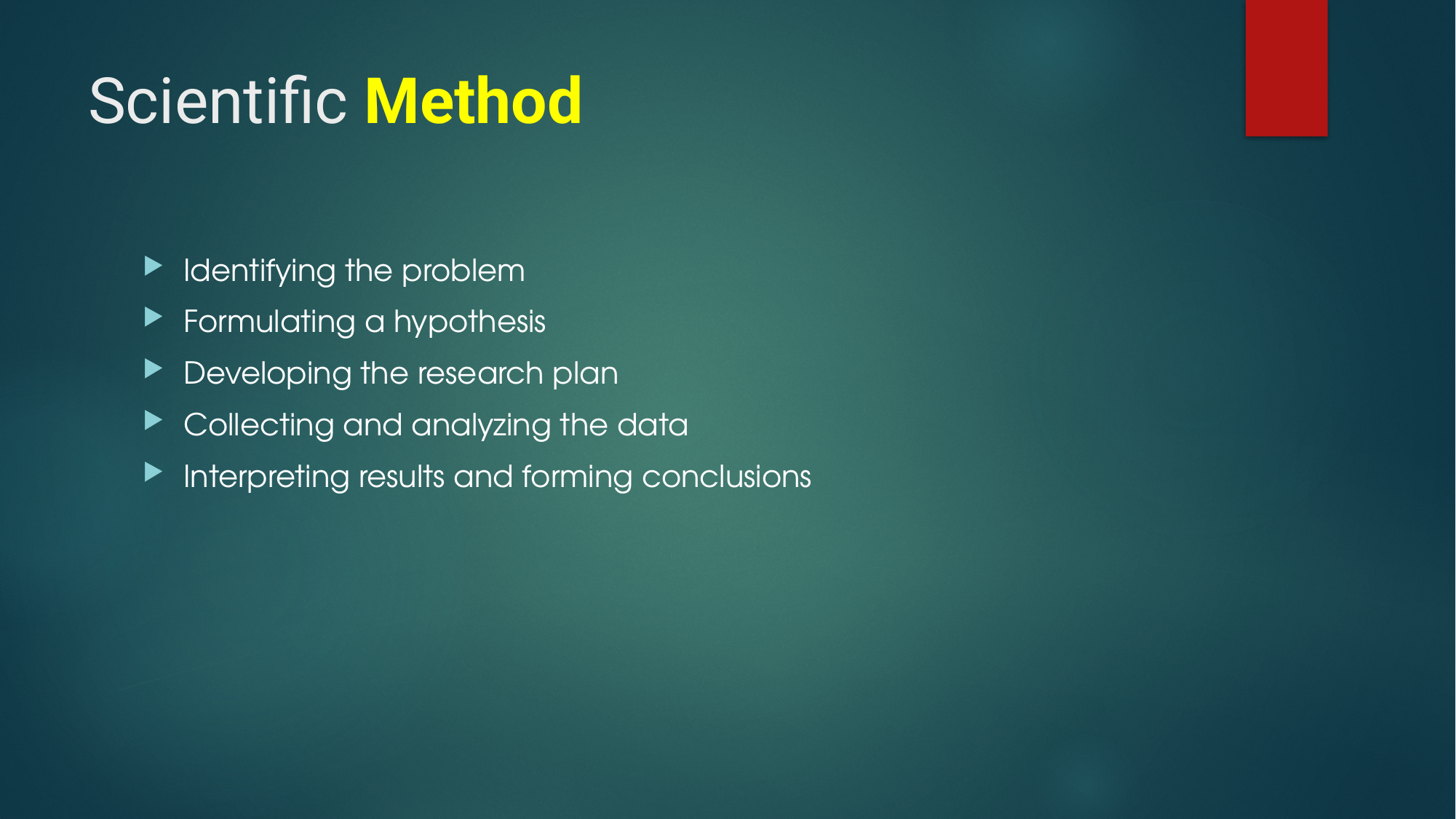

# Scientific Method
Identifying the problem
Formulating a hypothesis
Developing the research plan
Collecting and analyzing the data
Interpreting results and forming conclusions